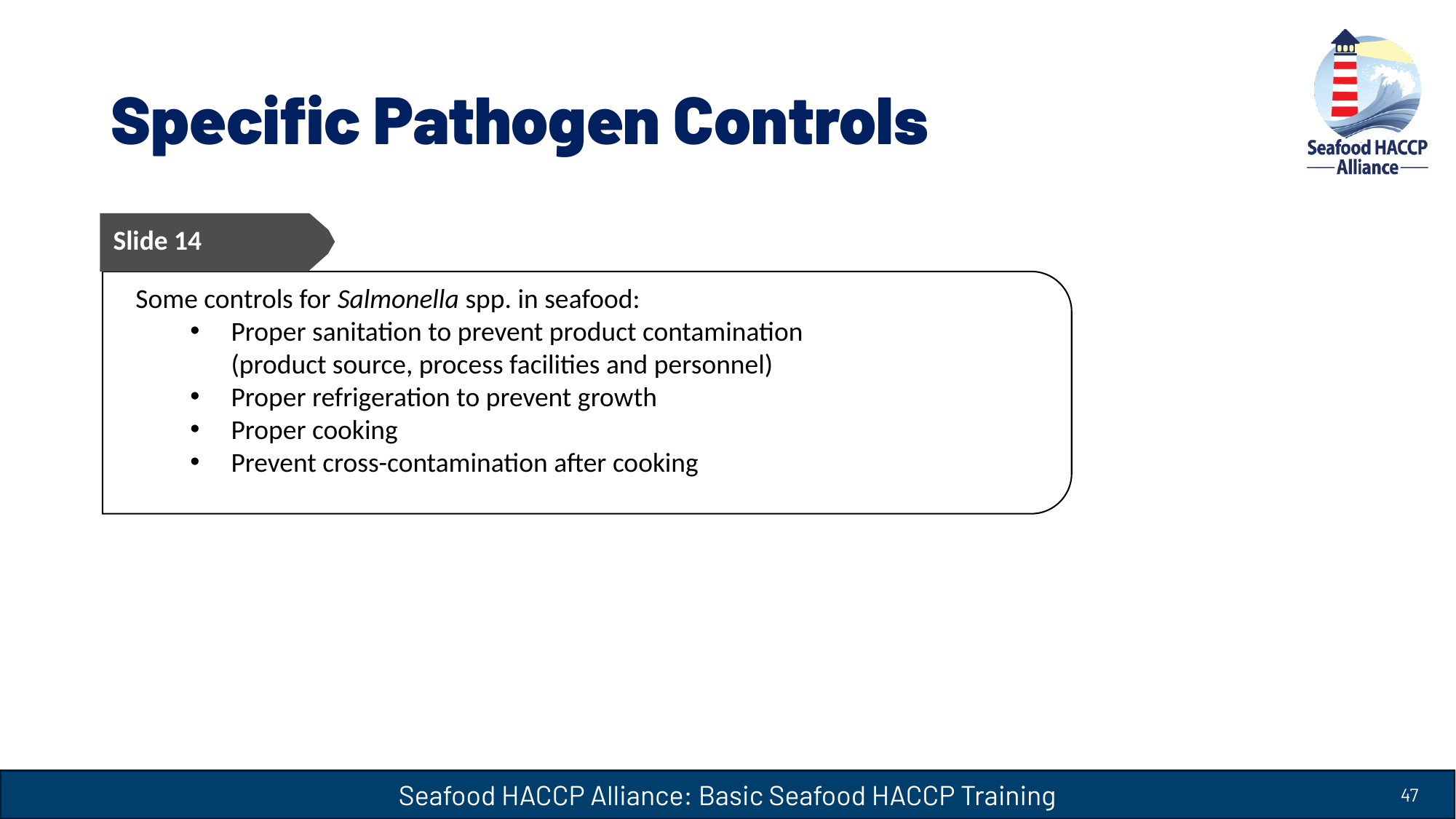

# Specific Pathogen Controls

Slide 14

Some controls for Salmonella spp. in seafood:
Proper sanitation to prevent product contamination (product source, process facilities and personnel)
Proper refrigeration to prevent growth
Proper cooking
Prevent cross-contamination after cooking
47